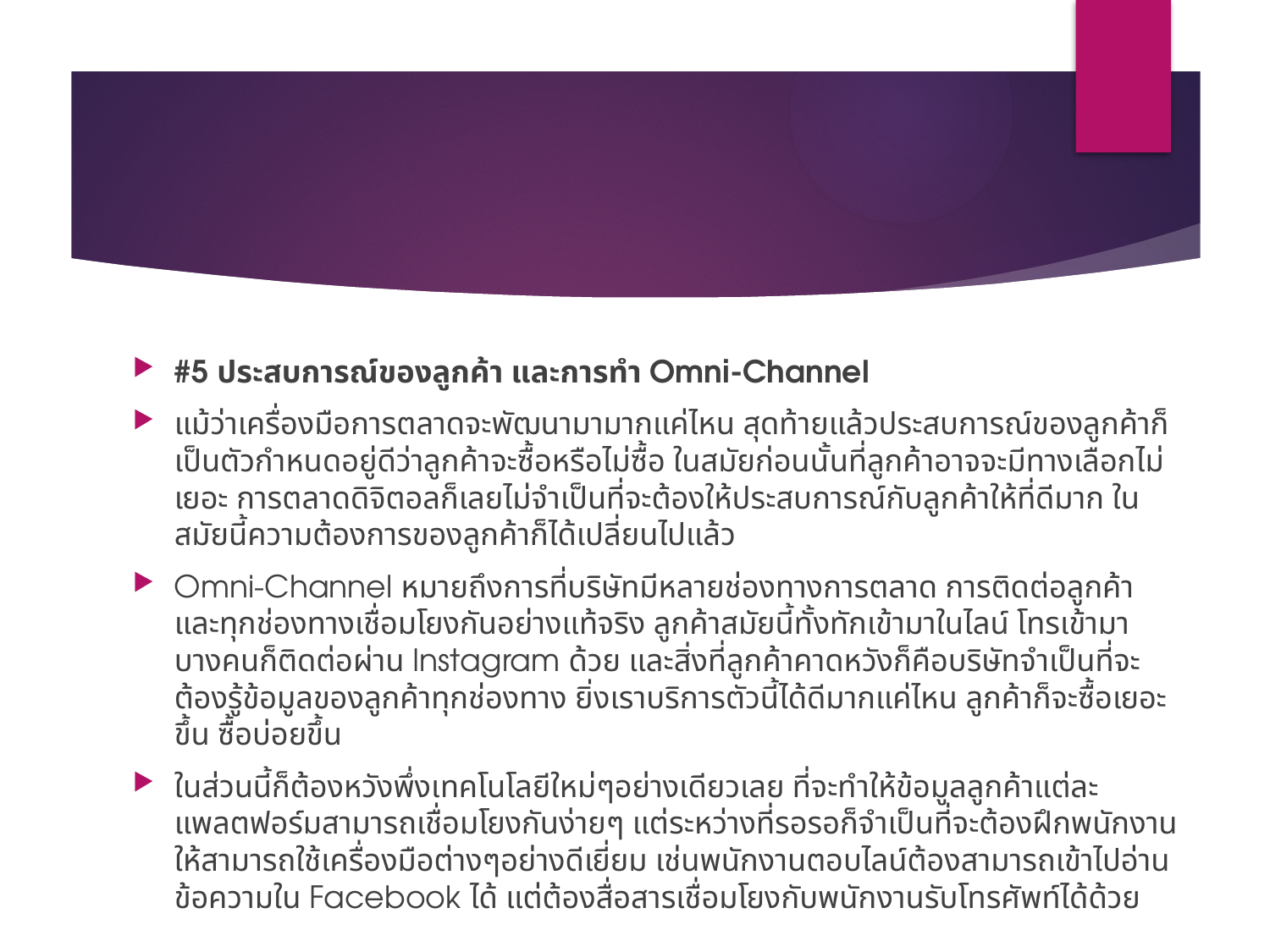

#
#5 ประสบการณ์ของลูกค้า และการทำ Omni-Channel
แม้ว่าเครื่องมือการตลาดจะพัฒนามามากแค่ไหน สุดท้ายแล้วประสบการณ์ของลูกค้าก็เป็นตัวกำหนดอยู่ดีว่าลูกค้าจะซื้อหรือไม่ซื้อ ในสมัยก่อนนั้นที่ลูกค้าอาจจะมีทางเลือกไม่เยอะ การตลาดดิจิตอลก็เลยไม่จำเป็นที่จะต้องให้ประสบการณ์กับลูกค้าให้ที่ดีมาก ในสมัยนี้ความต้องการของลูกค้าก็ได้เปลี่ยนไปแล้ว
Omni-Channel หมายถึงการที่บริษัทมีหลายช่องทางการตลาด การติดต่อลูกค้า และทุกช่องทางเชื่อมโยงกันอย่างแท้จริง ลูกค้าสมัยนี้ทั้งทักเข้ามาในไลน์ โทรเข้ามา บางคนก็ติดต่อผ่าน Instagram ด้วย และสิ่งที่ลูกค้าคาดหวังก็คือบริษัทจำเป็นที่จะต้องรู้ข้อมูลของลูกค้าทุกช่องทาง ยิ่งเราบริการตัวนี้ได้ดีมากแค่ไหน ลูกค้าก็จะซื้อเยอะขึ้น ซื้อบ่อยขึ้น
ในส่วนนี้ก็ต้องหวังพึ่งเทคโนโลยีใหม่ๆอย่างเดียวเลย ที่จะทำให้ข้อมูลลูกค้าแต่ละแพลตฟอร์มสามารถเชื่อมโยงกันง่ายๆ แต่ระหว่างที่รอรอก็จำเป็นที่จะต้องฝึกพนักงานให้สามารถใช้เครื่องมือต่างๆอย่างดีเยี่ยม เช่นพนักงานตอบไลน์ต้องสามารถเข้าไปอ่านข้อความใน Facebook ได้ แต่ต้องสื่อสารเชื่อมโยงกับพนักงานรับโทรศัพท์ได้ด้วย